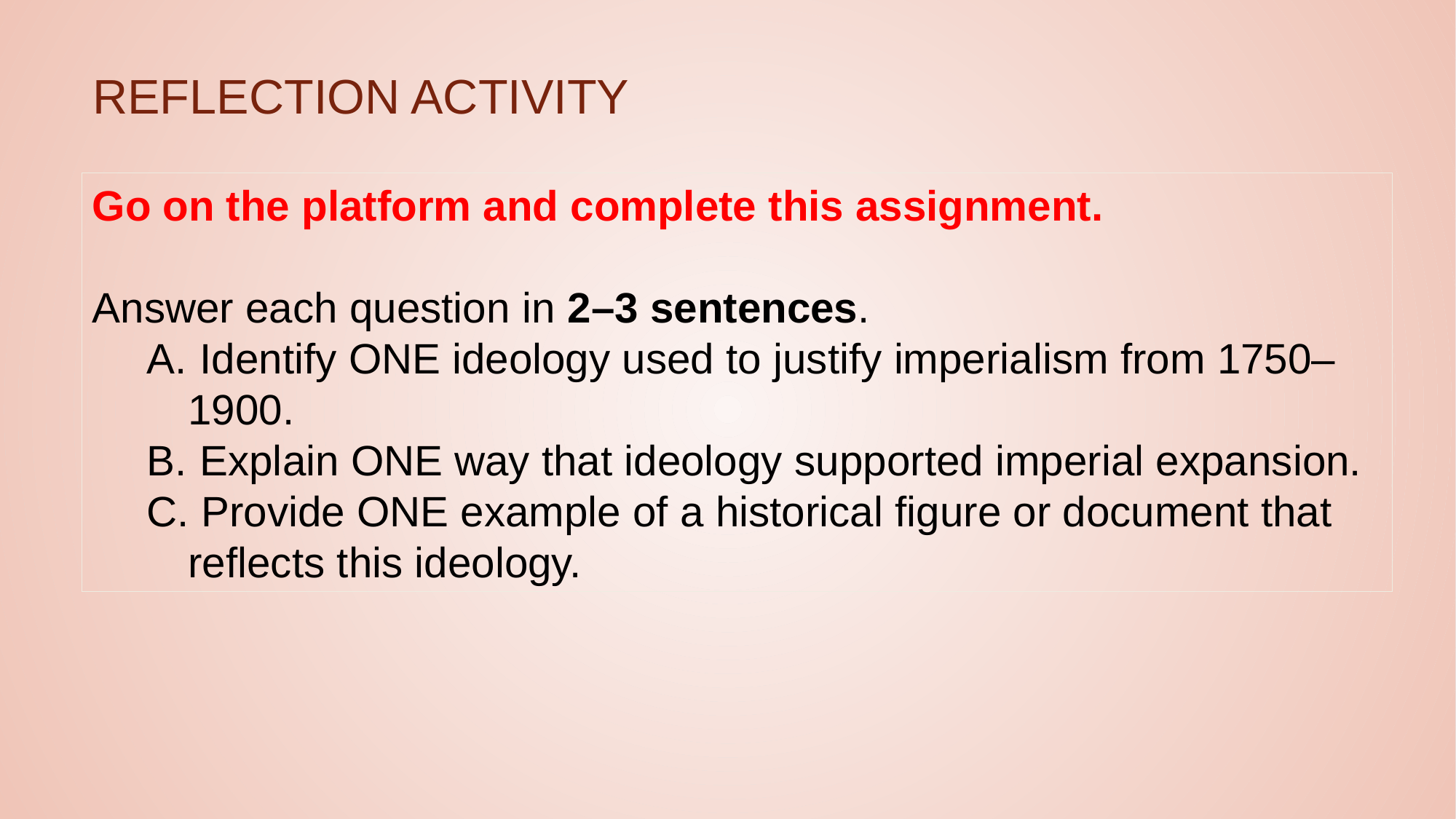

# Reflection Activity
Go on the platform and complete this assignment.

Answer each question in 2–3 sentences.
 Identify ONE ideology used to justify imperialism from 1750–1900.
 Explain ONE way that ideology supported imperial expansion.
 Provide ONE example of a historical figure or document that reflects this ideology.